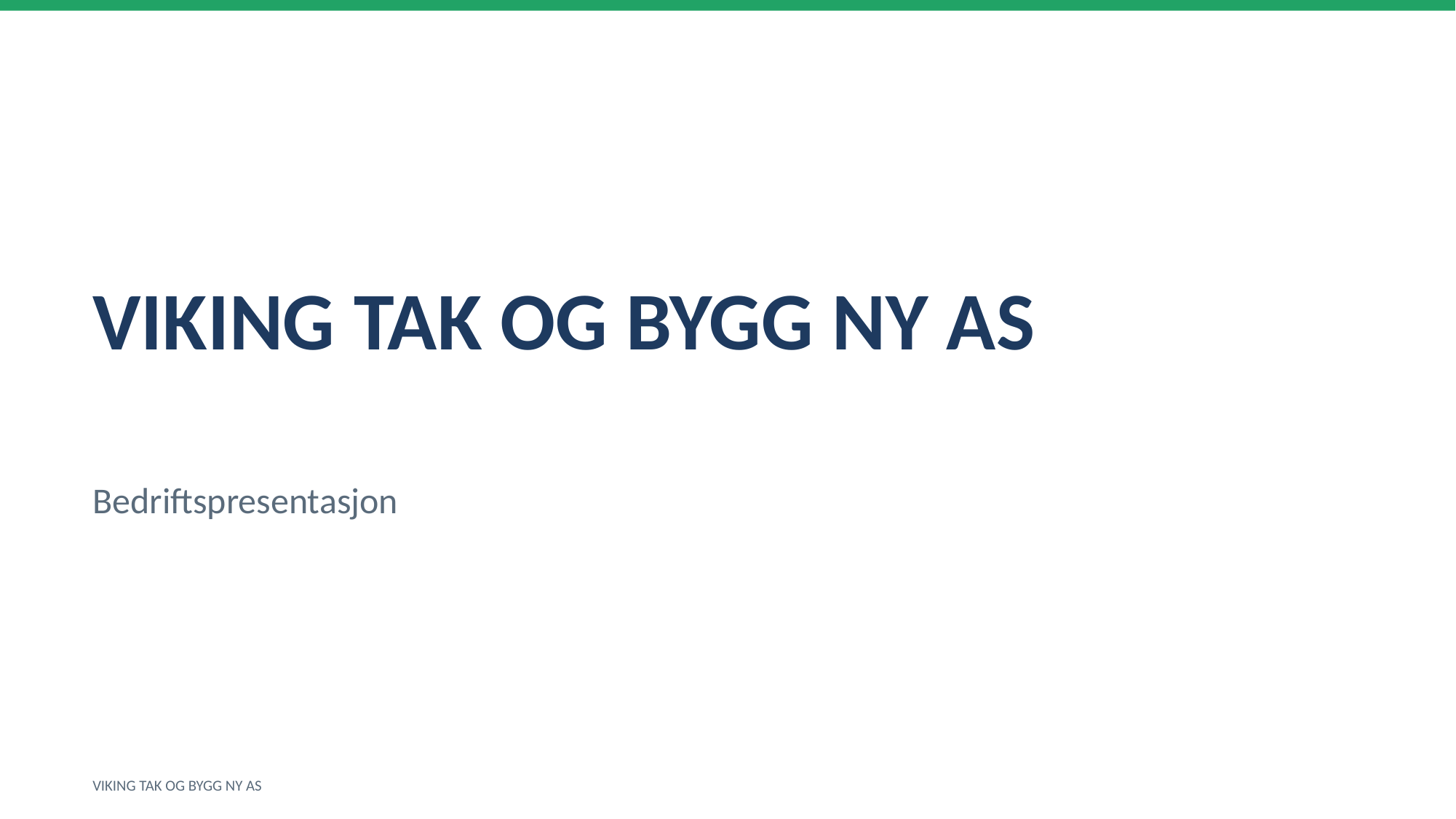

VIKING TAK OG BYGG NY AS
Bedriftspresentasjon
VIKING TAK OG BYGG NY AS